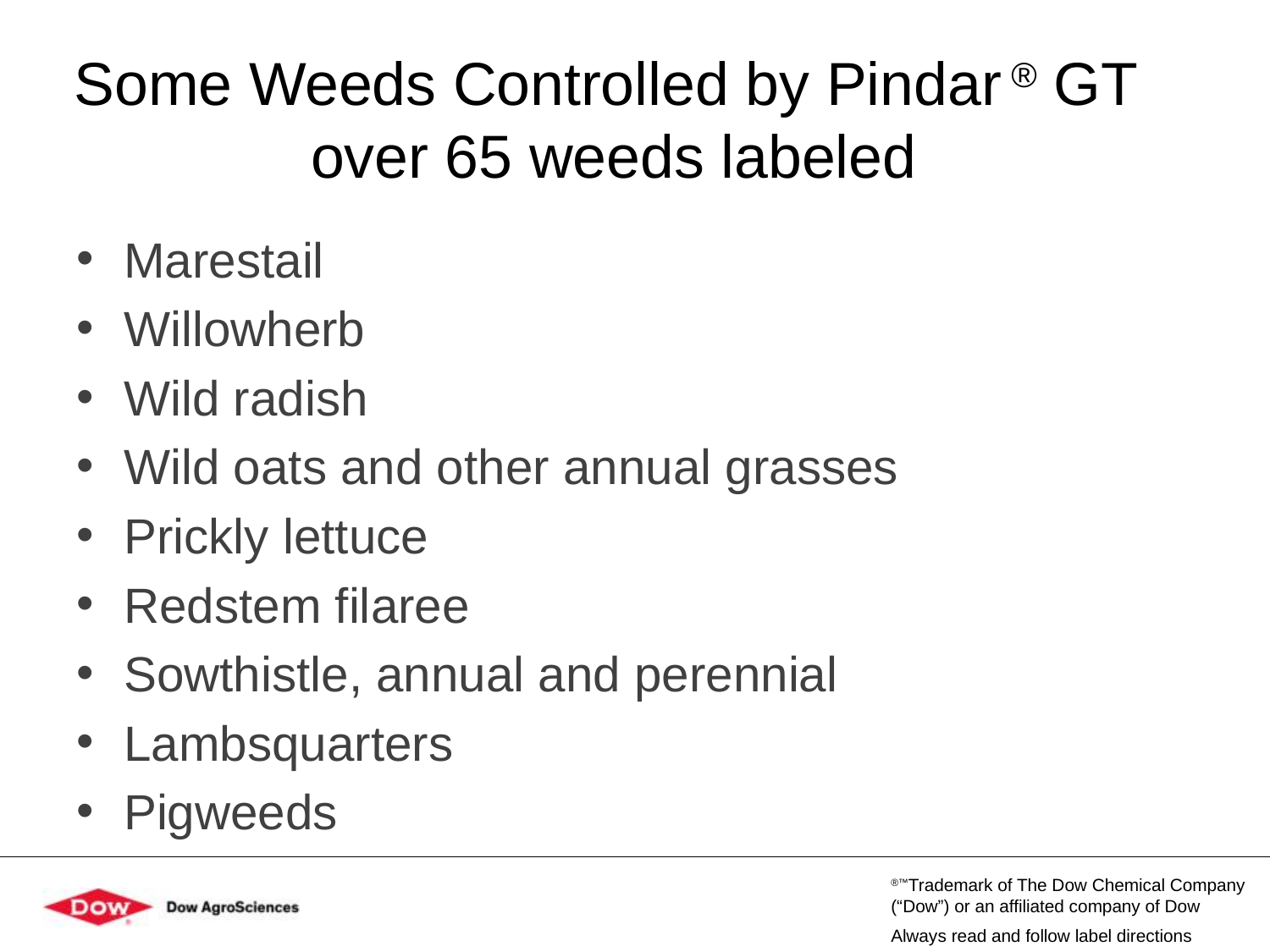

# Some Weeds Controlled by Pindar ® GT  over 65 weeds labeled
Marestail
Willowherb
Wild radish
Wild oats and other annual grasses
Prickly lettuce
Redstem filaree
Sowthistle, annual and perennial
Lambsquarters
Pigweeds
®™Trademark of The Dow Chemical Company (“Dow”) or an affiliated company of Dow
Always read and follow label directions